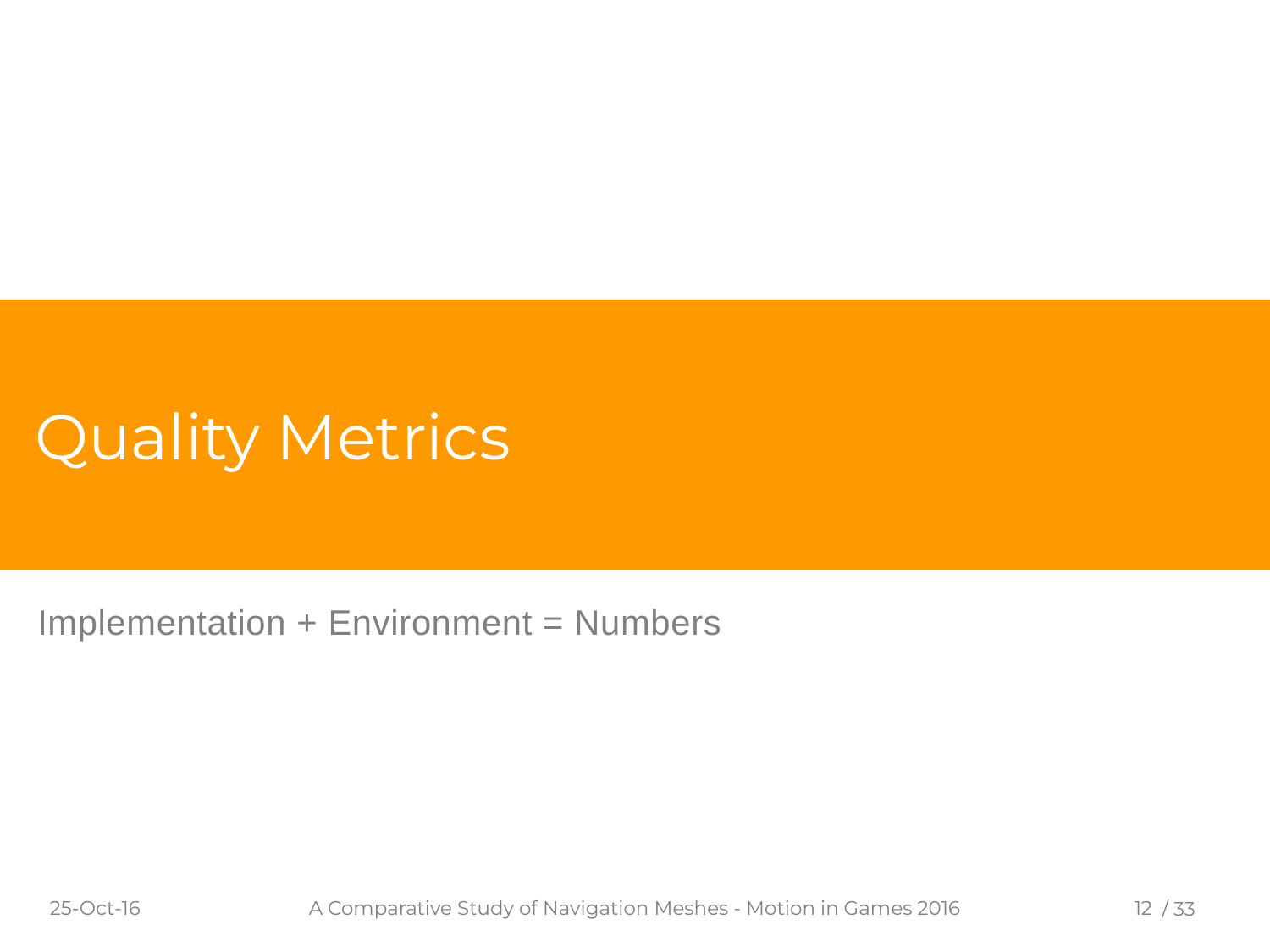

# Quality Metrics
Implementation + Environment = Numbers
25-Oct-16
A Comparative Study of Navigation Meshes - Motion in Games 2016
12